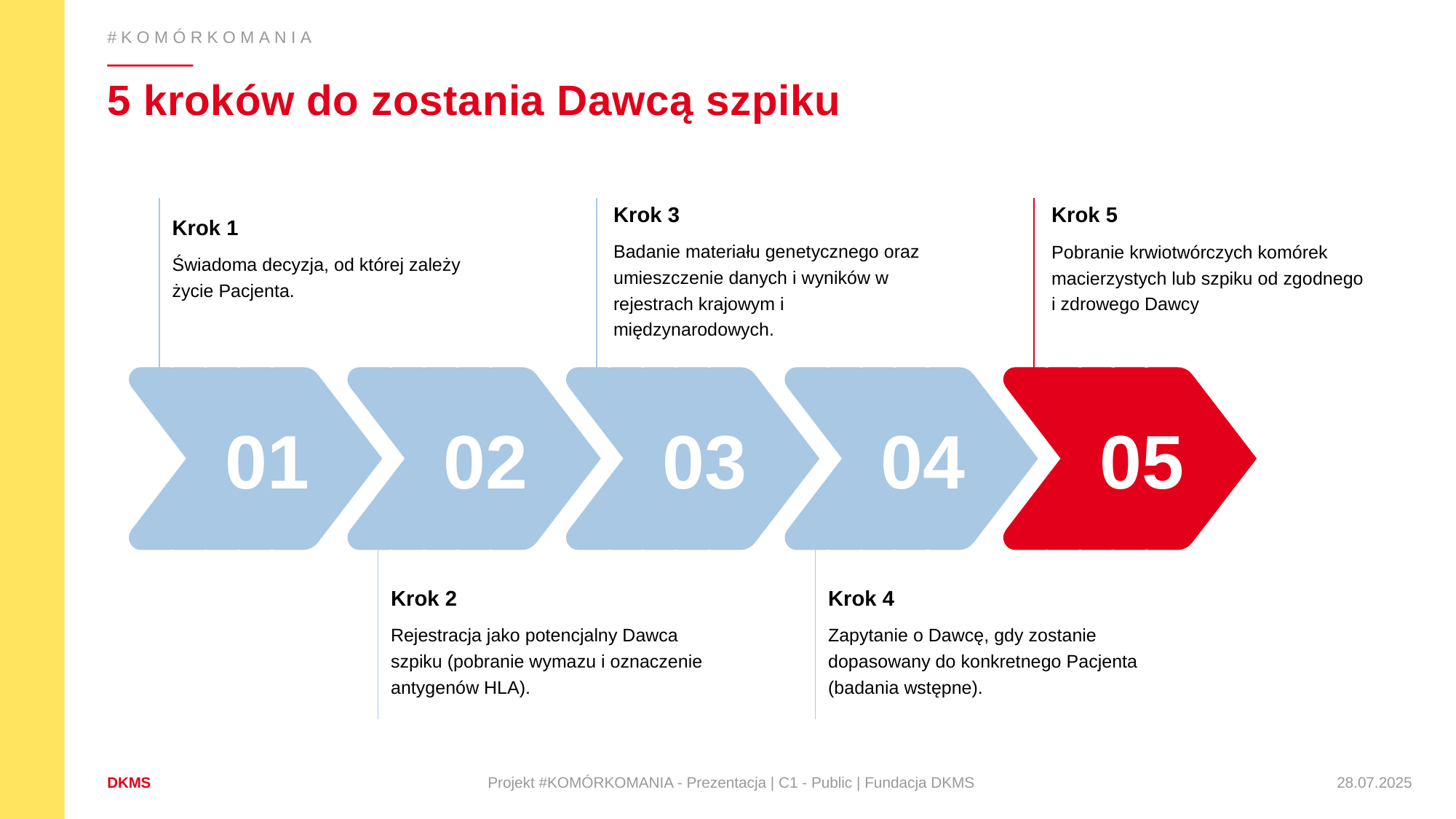

#KOMÓRKOMANIA
# 5 kroków do zostania Dawcą szpiku
Krok 1
Świadoma decyzja, od której zależy życie Pacjenta.

Krok 3
Badanie materiału genetycznego oraz umieszczenie danych i wyników w rejestrach krajowym i międzynarodowych.
Krok 5
Pobranie krwiotwórczych komórek macierzystych lub szpiku od zgodnego i zdrowego Dawcy

01
02
03
04
05
Krok 2
Rejestracja jako potencjalny Dawca szpiku (pobranie wymazu i oznaczenie antygenów HLA).
Krok 4
Zapytanie o Dawcę, gdy zostanie dopasowany do konkretnego Pacjenta (badania wstępne).
Projekt #KOMÓRKOMANIA - Prezentacja | C1 - Public | Fundacja DKMS
28.07.2025